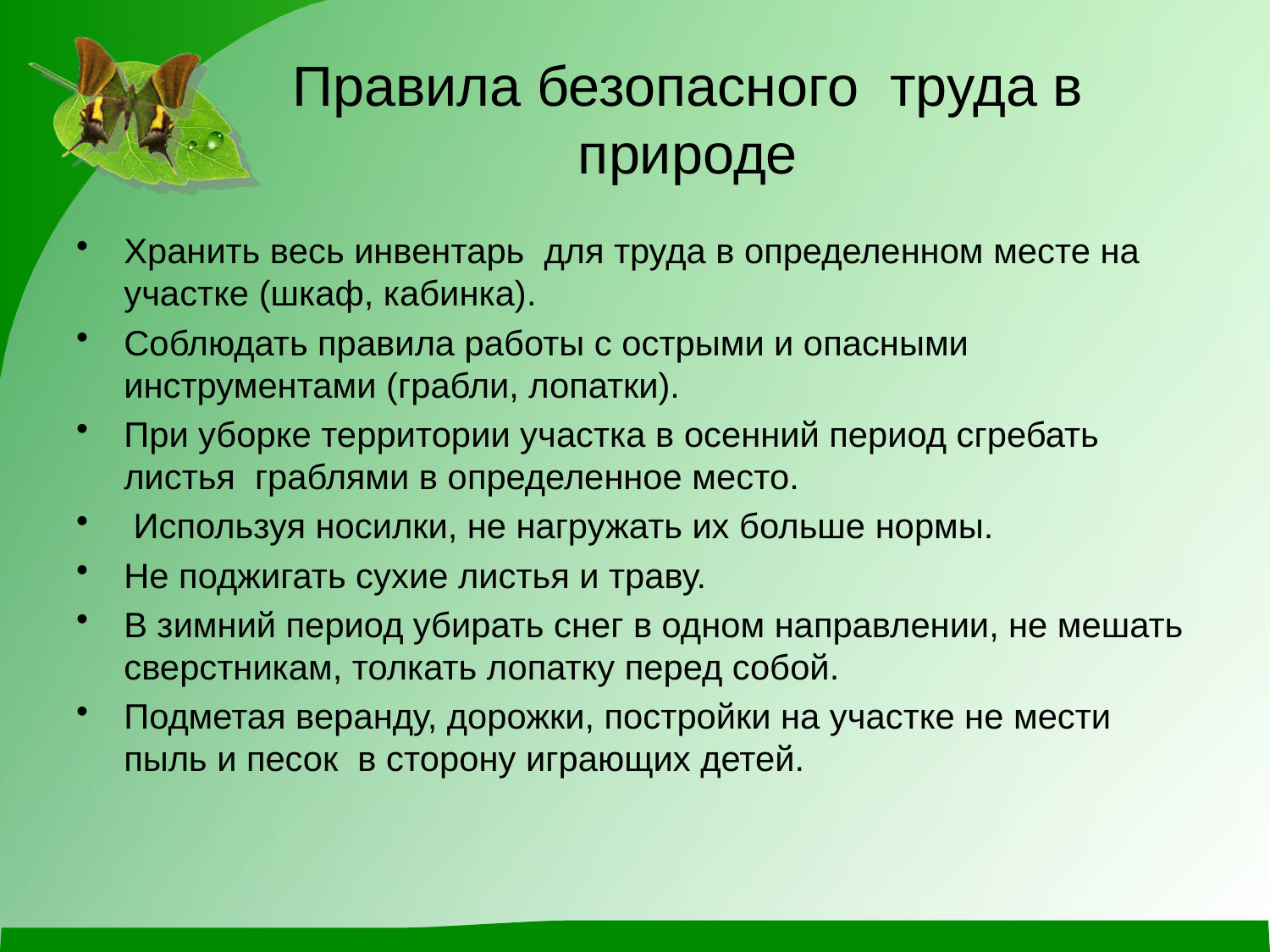

# Правила безопасного  труда в природе
Хранить весь инвентарь  для труда в определенном месте на участке (шкаф, кабинка).
Соблюдать правила работы с острыми и опасными инструментами (грабли, лопатки).
При уборке территории участка в осенний период сгребать листья  граблями в определенное место.
 Используя носилки, не нагружать их больше нормы.
Не поджигать сухие листья и траву.
В зимний период убирать снег в одном направлении, не мешать сверстникам, толкать лопатку перед собой.
Подметая веранду, дорожки, постройки на участке не мести пыль и песок  в сторону играющих детей.